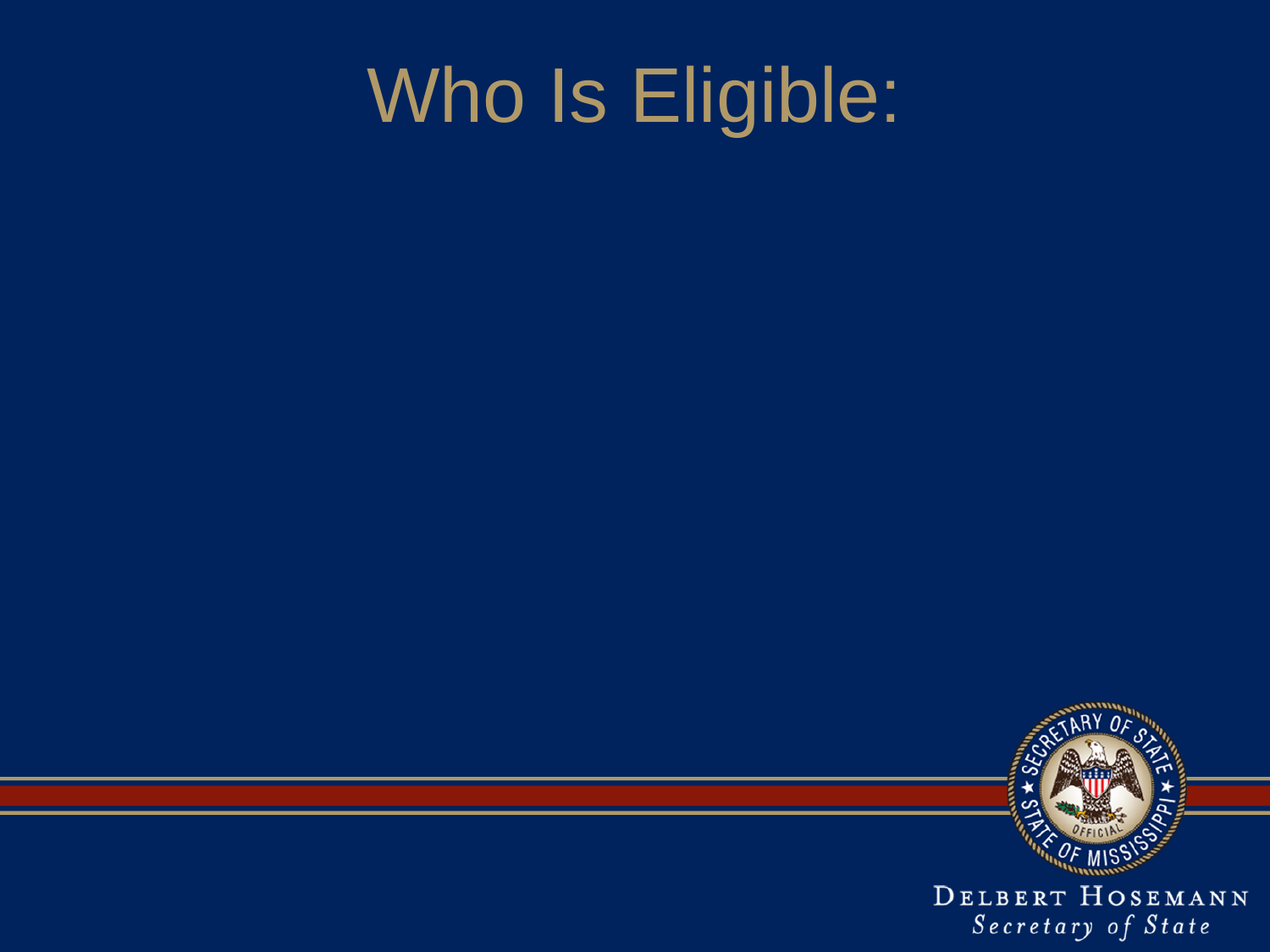

# Who Is Eligible:
Any member of the MS Congressional Delegation absent from MS on election day, and the member’s spouse and dependents.

Persons required to be at work on election day during the times which the polls will be open.

Any citizen of MS enrolled as a student at a U.S. Military Academy.